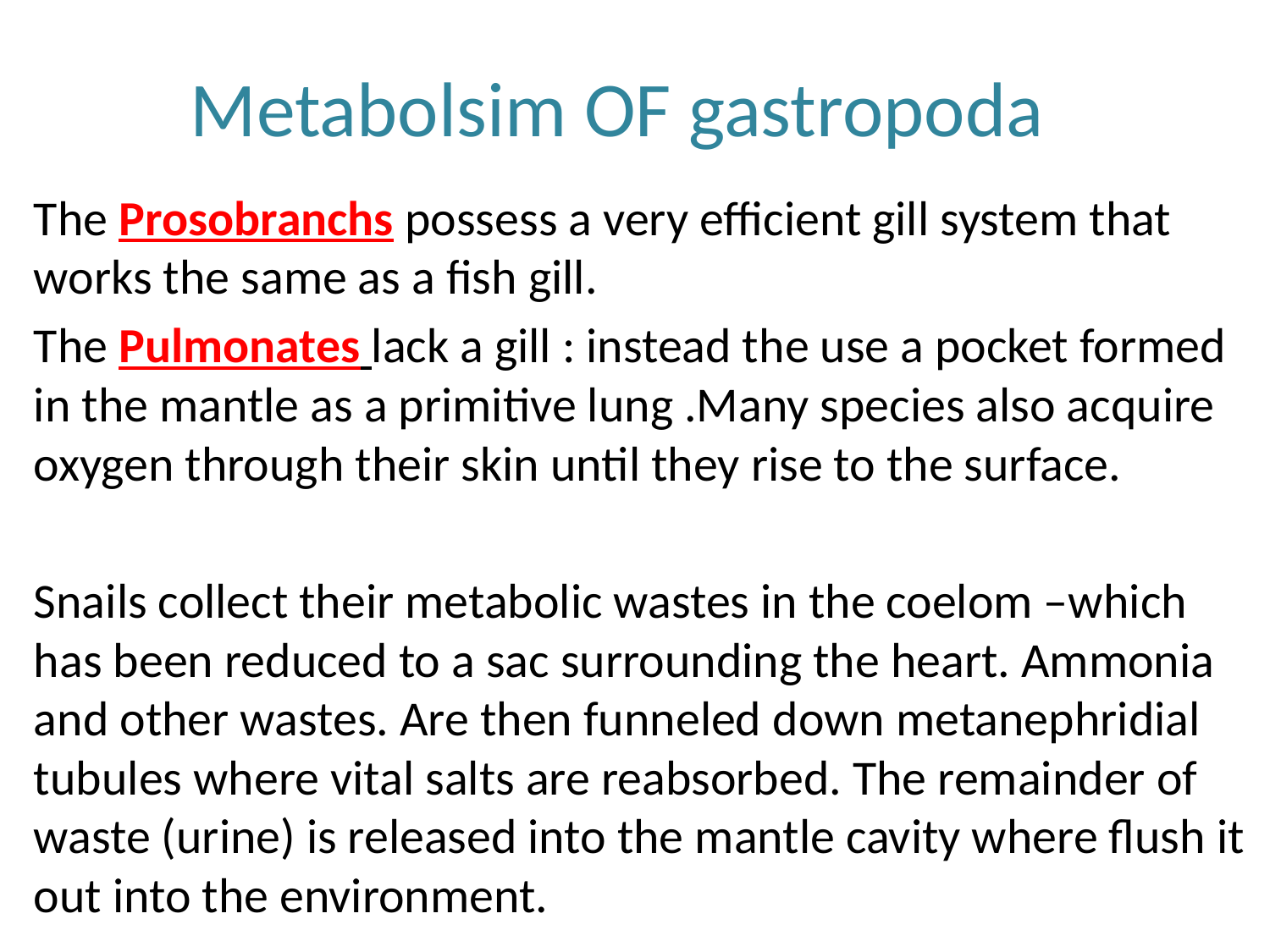

# Metabolsim OF gastropoda
The Prosobranchs possess a very efficient gill system that works the same as a fish gill.
The Pulmonates lack a gill : instead the use a pocket formed in the mantle as a primitive lung .Many species also acquire oxygen through their skin until they rise to the surface.

Snails collect their metabolic wastes in the coelom –which has been reduced to a sac surrounding the heart. Ammonia and other wastes. Are then funneled down metanephridial tubules where vital salts are reabsorbed. The remainder of waste (urine) is released into the mantle cavity where flush it out into the environment.